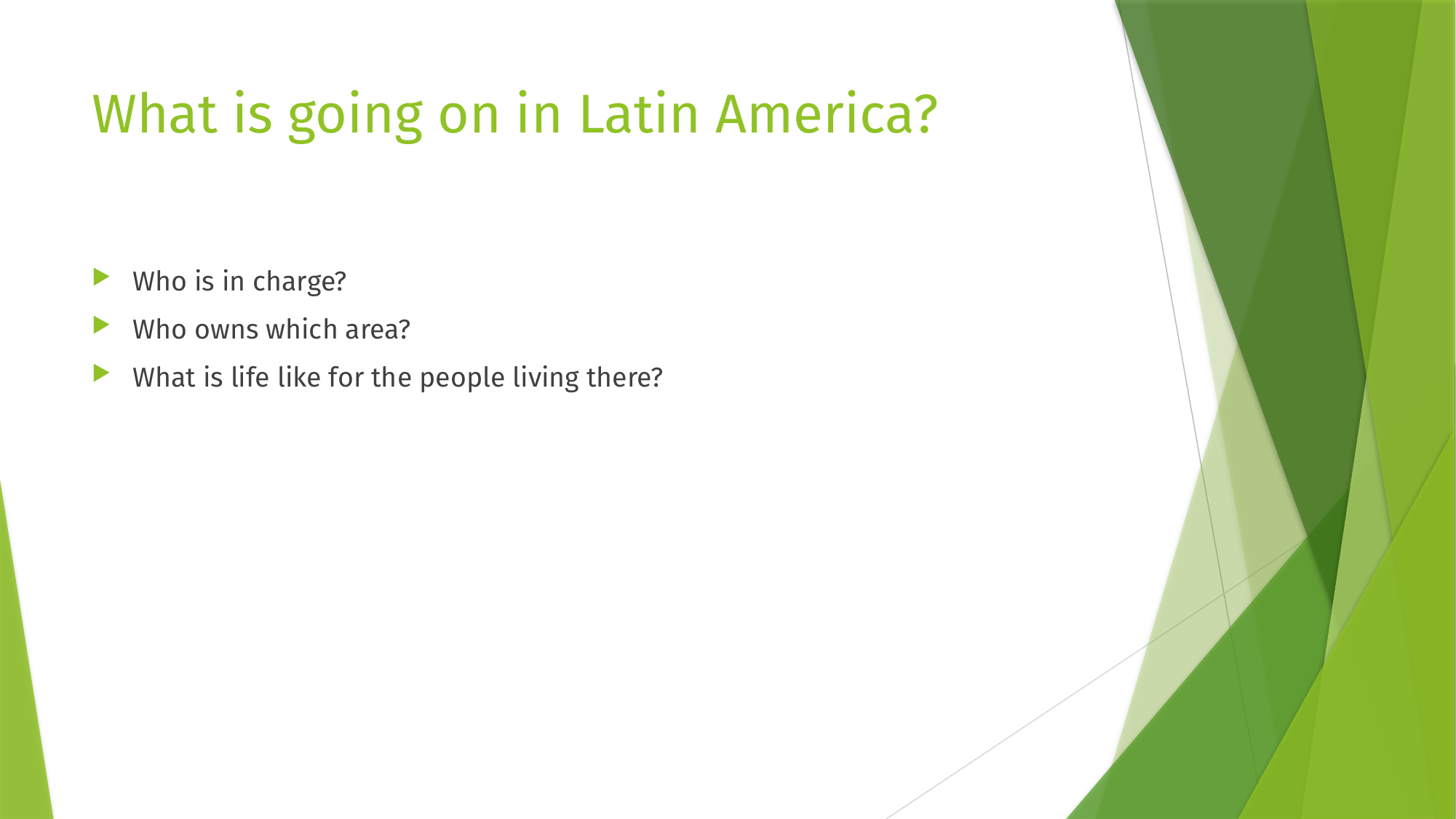

# What is going on in Latin America?
Who is in charge?
Who owns which area?
What is life like for the people living there?